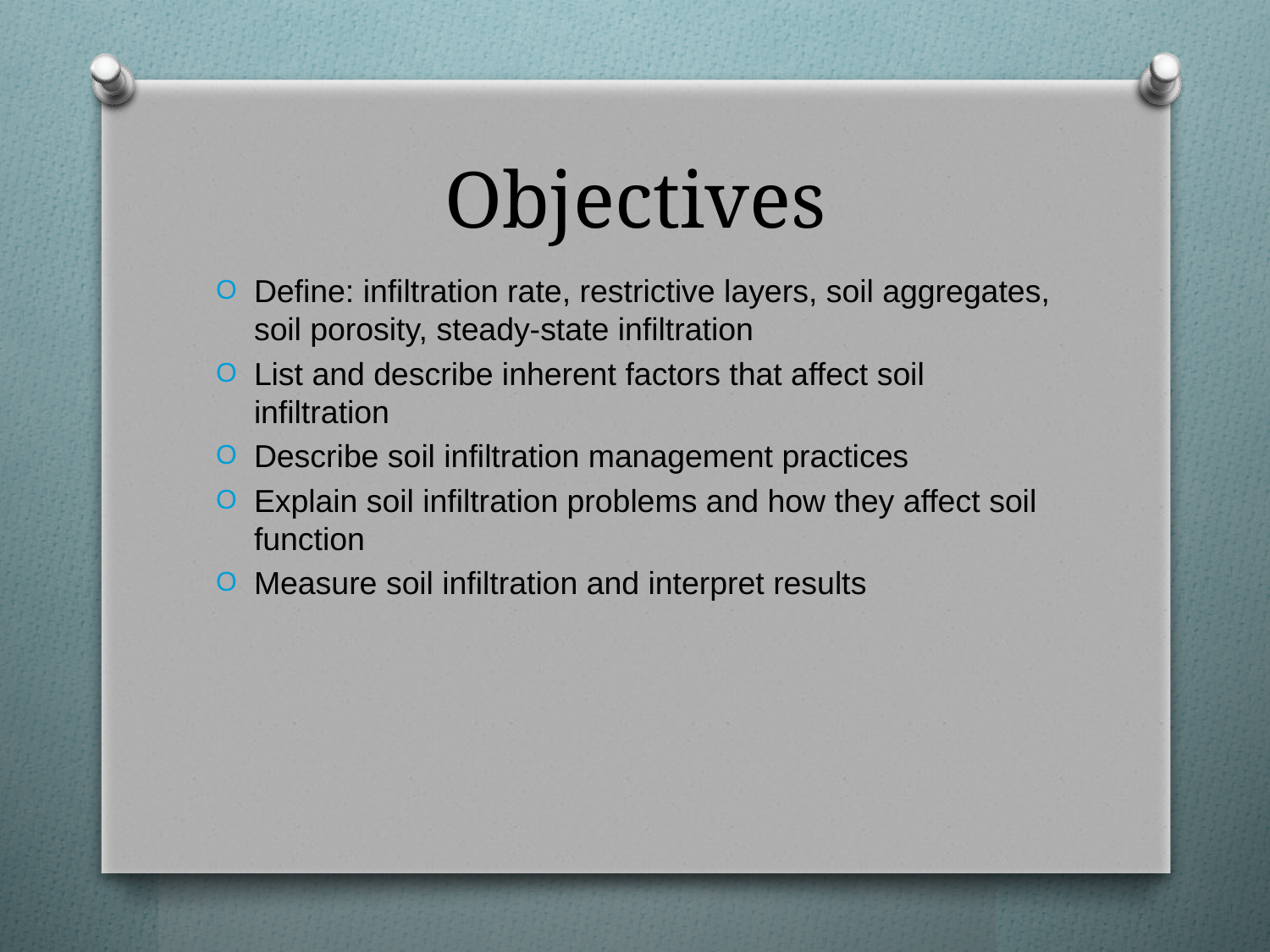

# Objectives
Define: infiltration rate, restrictive layers, soil aggregates, soil porosity, steady-state infiltration
List and describe inherent factors that affect soil infiltration
Describe soil infiltration management practices
Explain soil infiltration problems and how they affect soil function
Measure soil infiltration and interpret results